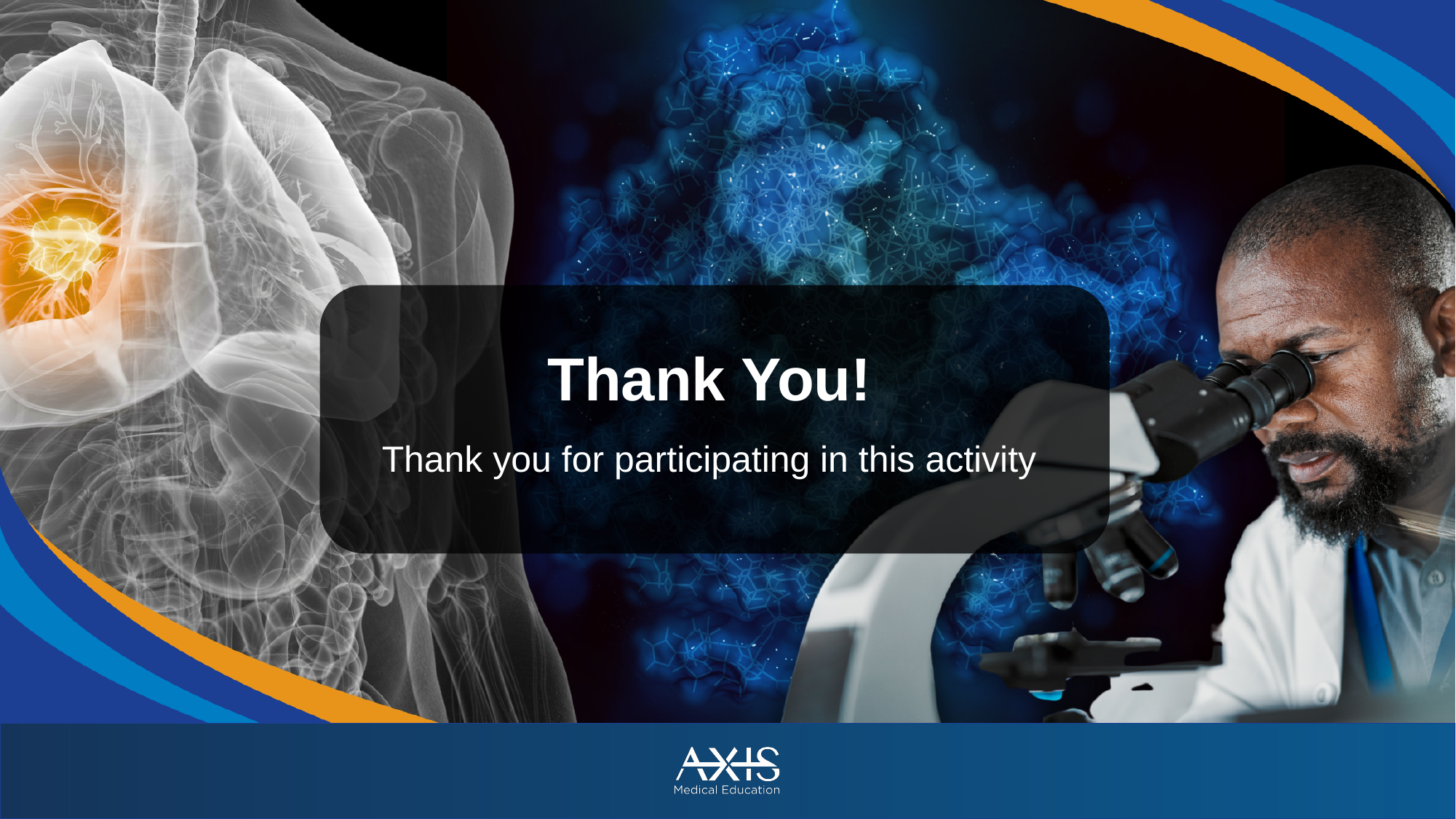

# Thank You!

Thank you for participating in this activity